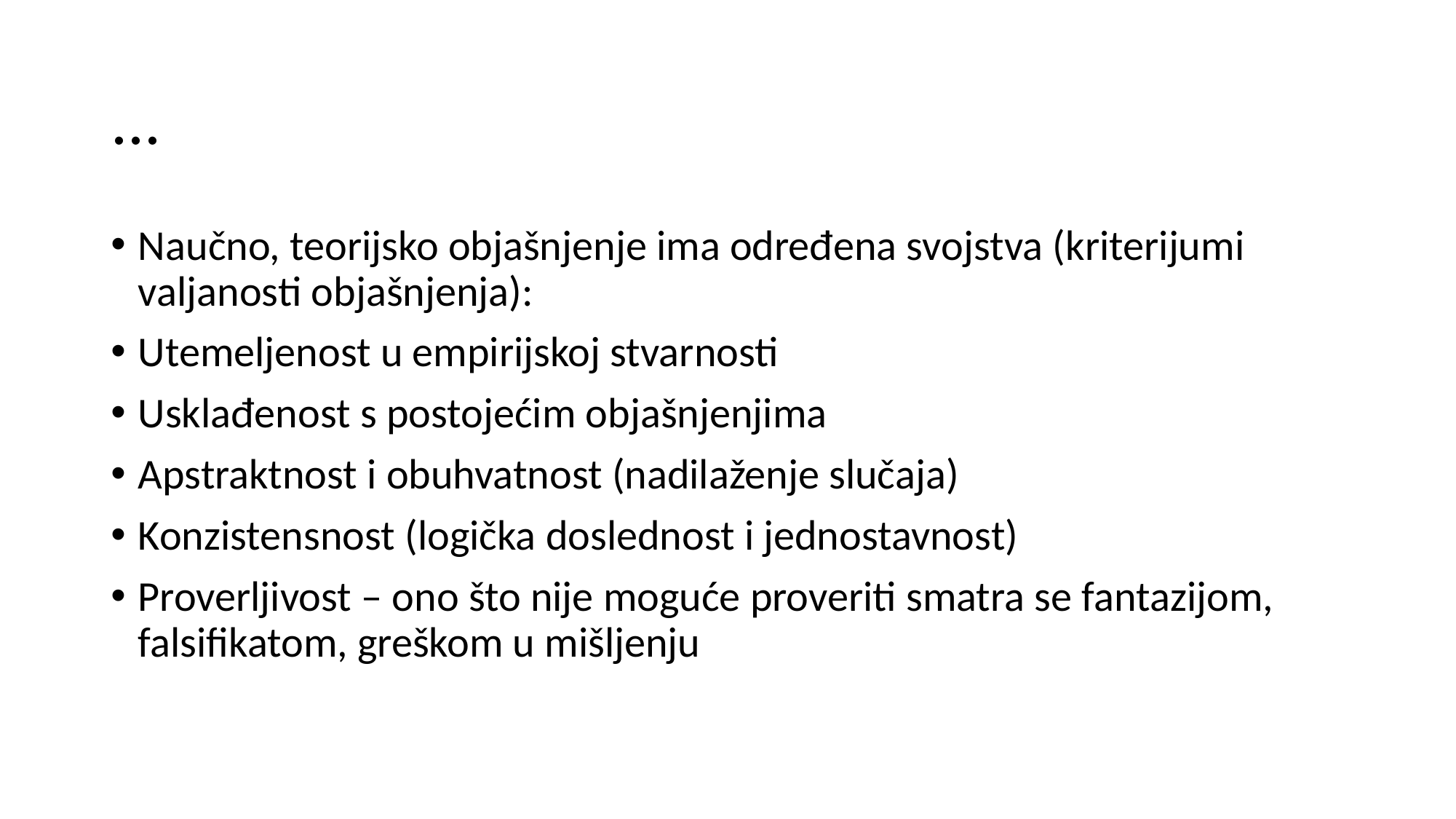

# ...
Naučno, teorijsko objašnjenje ima određena svojstva (kriterijumi valjanosti objašnjenja):
Utemeljenost u empirijskoj stvarnosti
Usklađenost s postojećim objašnjenjima
Apstraktnost i obuhvatnost (nadilaženje slučaja)
Konzistensnost (logička doslednost i jednostavnost)
Proverljivost – ono što nije moguće proveriti smatra se fantazijom, falsifikatom, greškom u mišljenju